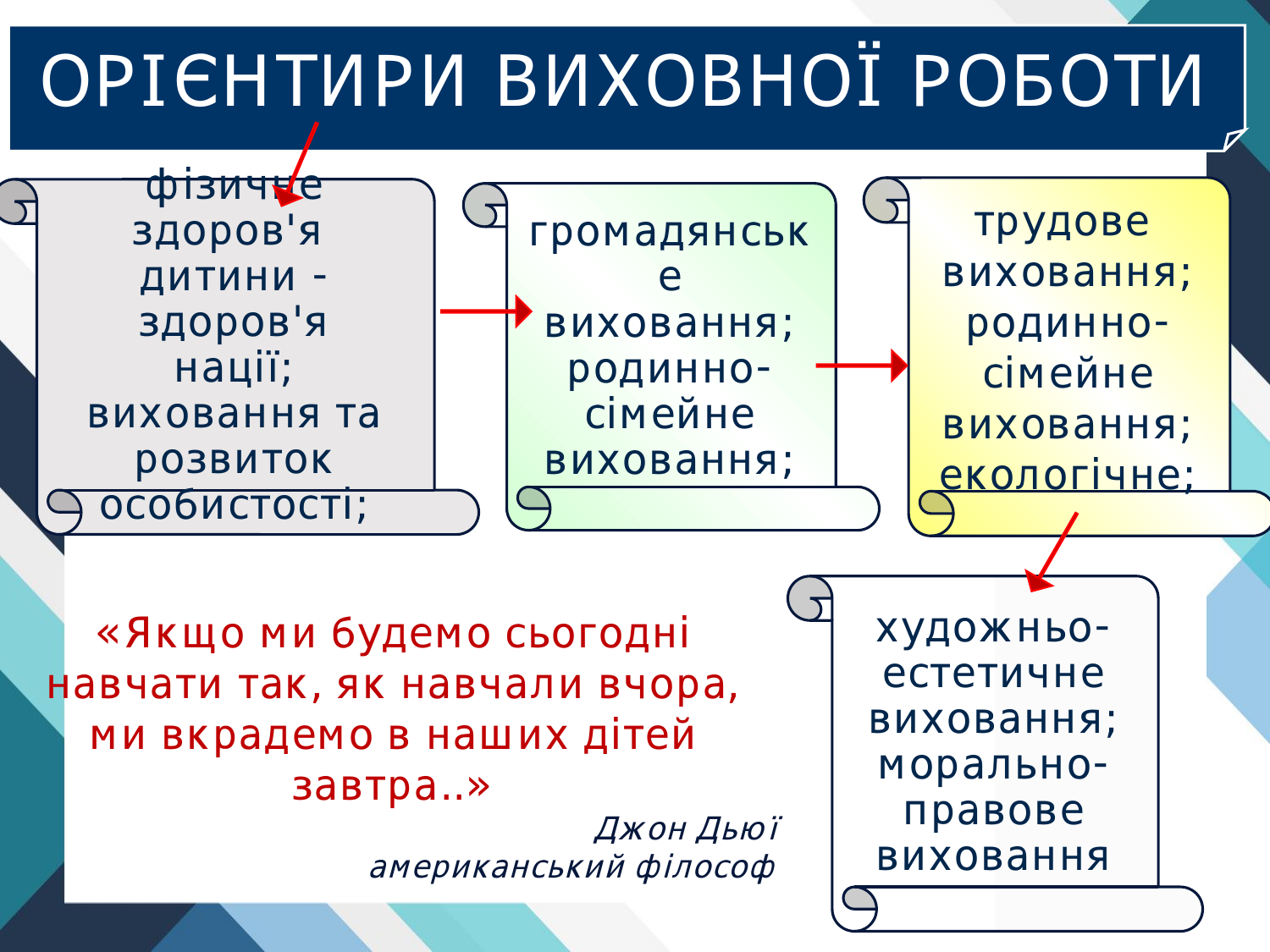

ОРІЄНТИРИ ВИХОВНОЇ РОБОТИ

трудове
виховання;
родинно-
сімейне
виховання;
екологічне;
фізичне здоров'я
дитини - здоров'я
нації;
виховання та
розвиток
особистості;
громадянське
виховання;
родинно-
сімейне
виховання;

«Якщо ми будемо сьогодні навчати так, як навчали вчора, ми вкрадемо в наших дітей завтра..»
Джон Дьюї
американський філософ
художньо-
естетичне
виховання;
морально-
правове
виховання